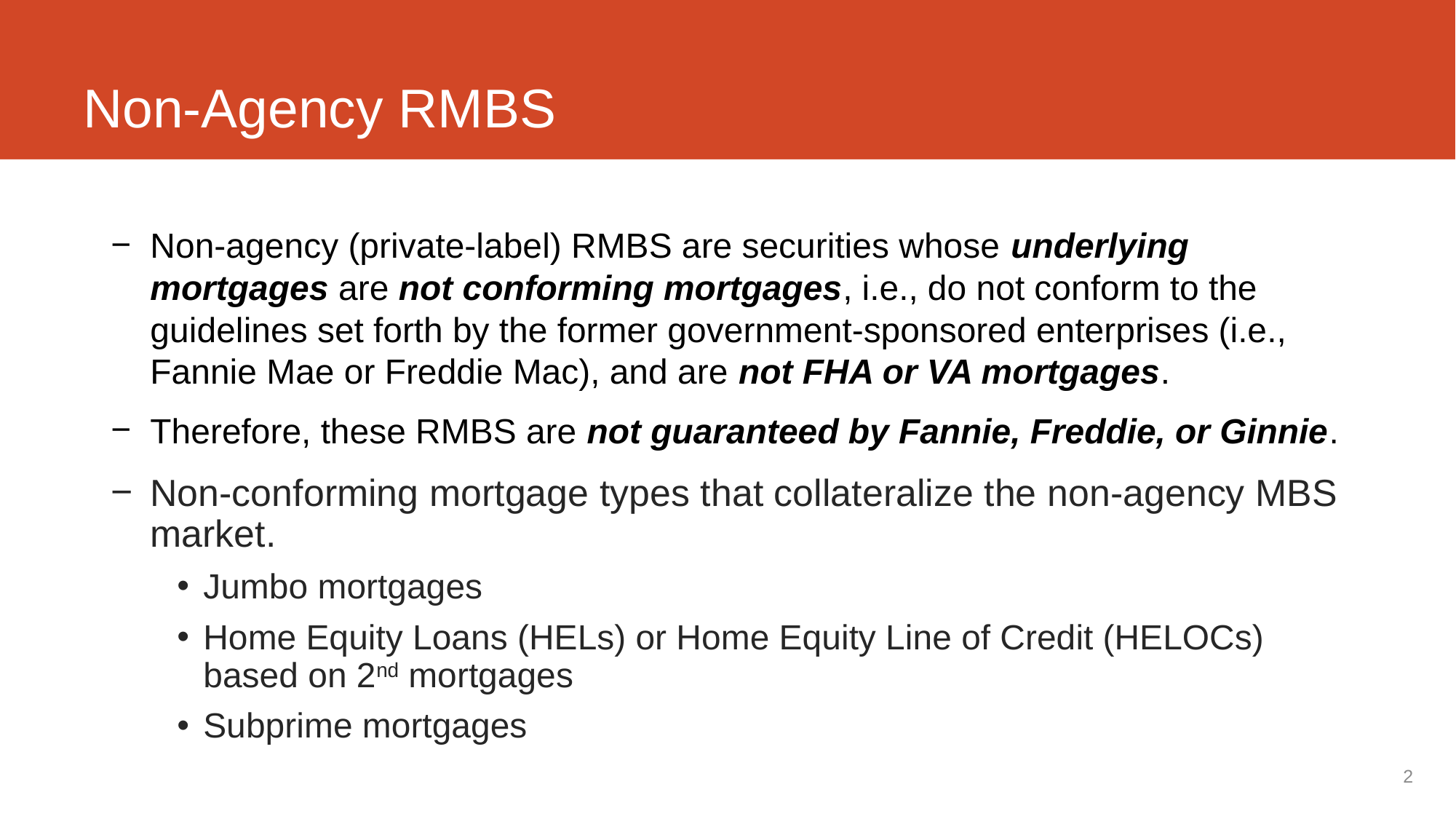

# Non-Agency RMBS
Non-agency (private-label) RMBS are securities whose underlying mortgages are not conforming mortgages, i.e., do not conform to the guidelines set forth by the former government-sponsored enterprises (i.e., Fannie Mae or Freddie Mac), and are not FHA or VA mortgages.
Therefore, these RMBS are not guaranteed by Fannie, Freddie, or Ginnie.
Non-conforming mortgage types that collateralize the non-agency MBS market.
Jumbo mortgages
Home Equity Loans (HELs) or Home Equity Line of Credit (HELOCs) based on 2nd mortgages
Subprime mortgages

2